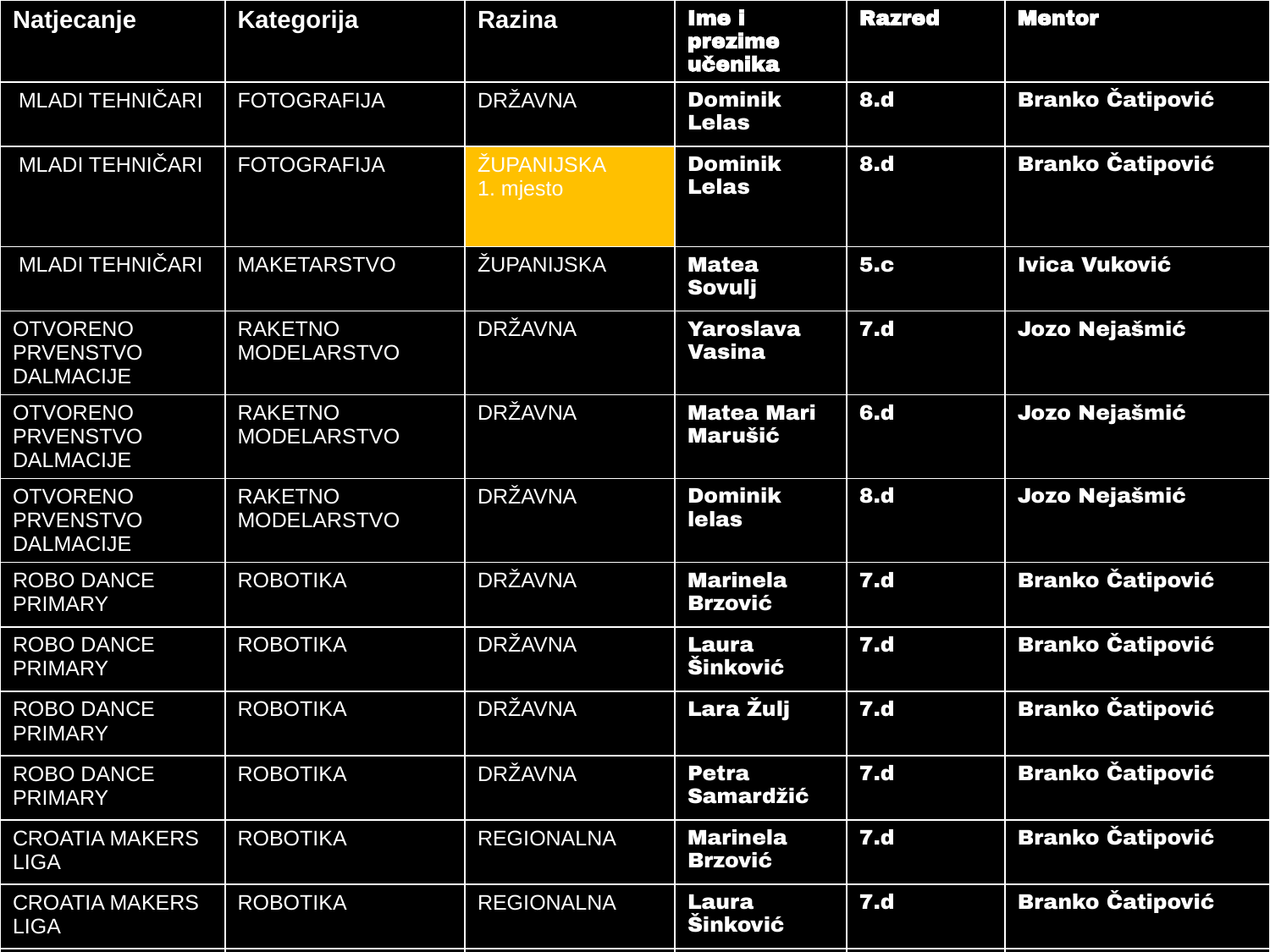

| Natjecanje | Kategorija | Razina | Ime i prezime učenika | Razred | Mentor |
| --- | --- | --- | --- | --- | --- |
| MLADI TEHNIČARI | FOTOGRAFIJA | DRŽAVNA | Dominik Lelas | 8.d | Branko Čatipović |
| MLADI TEHNIČARI | FOTOGRAFIJA | ŽUPANIJSKA 1. mjesto | Dominik Lelas | 8.d | Branko Čatipović |
| MLADI TEHNIČARI | MAKETARSTVO | ŽUPANIJSKA | Matea Sovulj | 5.c | Ivica Vuković |
| OTVORENO PRVENSTVO DALMACIJE | RAKETNO MODELARSTVO | DRŽAVNA | Yaroslava Vasina | 7.d | Jozo Nejašmić |
| OTVORENO PRVENSTVO DALMACIJE | RAKETNO MODELARSTVO | DRŽAVNA | Matea Mari Marušić | 6.d | Jozo Nejašmić |
| OTVORENO PRVENSTVO DALMACIJE | RAKETNO MODELARSTVO | DRŽAVNA | Dominik lelas | 8.d | Jozo Nejašmić |
| ROBO DANCE PRIMARY | ROBOTIKA | DRŽAVNA | Marinela Brzović | 7.d | Branko Čatipović |
| ROBO DANCE PRIMARY | ROBOTIKA | DRŽAVNA | Laura Šinković | 7.d | Branko Čatipović |
| ROBO DANCE PRIMARY | ROBOTIKA | DRŽAVNA | Lara Žulj | 7.d | Branko Čatipović |
| ROBO DANCE PRIMARY | ROBOTIKA | DRŽAVNA | Petra Samardžić | 7.d | Branko Čatipović |
| CROATIA MAKERS LIGA | ROBOTIKA | REGIONALNA | Marinela Brzović | 7.d | Branko Čatipović |
| CROATIA MAKERS LIGA | ROBOTIKA | REGIONALNA | Laura Šinković | 7.d | Branko Čatipović |
| CROATIA MAKERS LIGA | ROBOTIKA | REGIONALNA | Lara Žulj | 7.d | Branko Čatipović |
| CROATIA MAKERS LIGA | ROBOTIKA | REGIONALNA | Petra Samardžić | 7.d | Branko Čatipović |